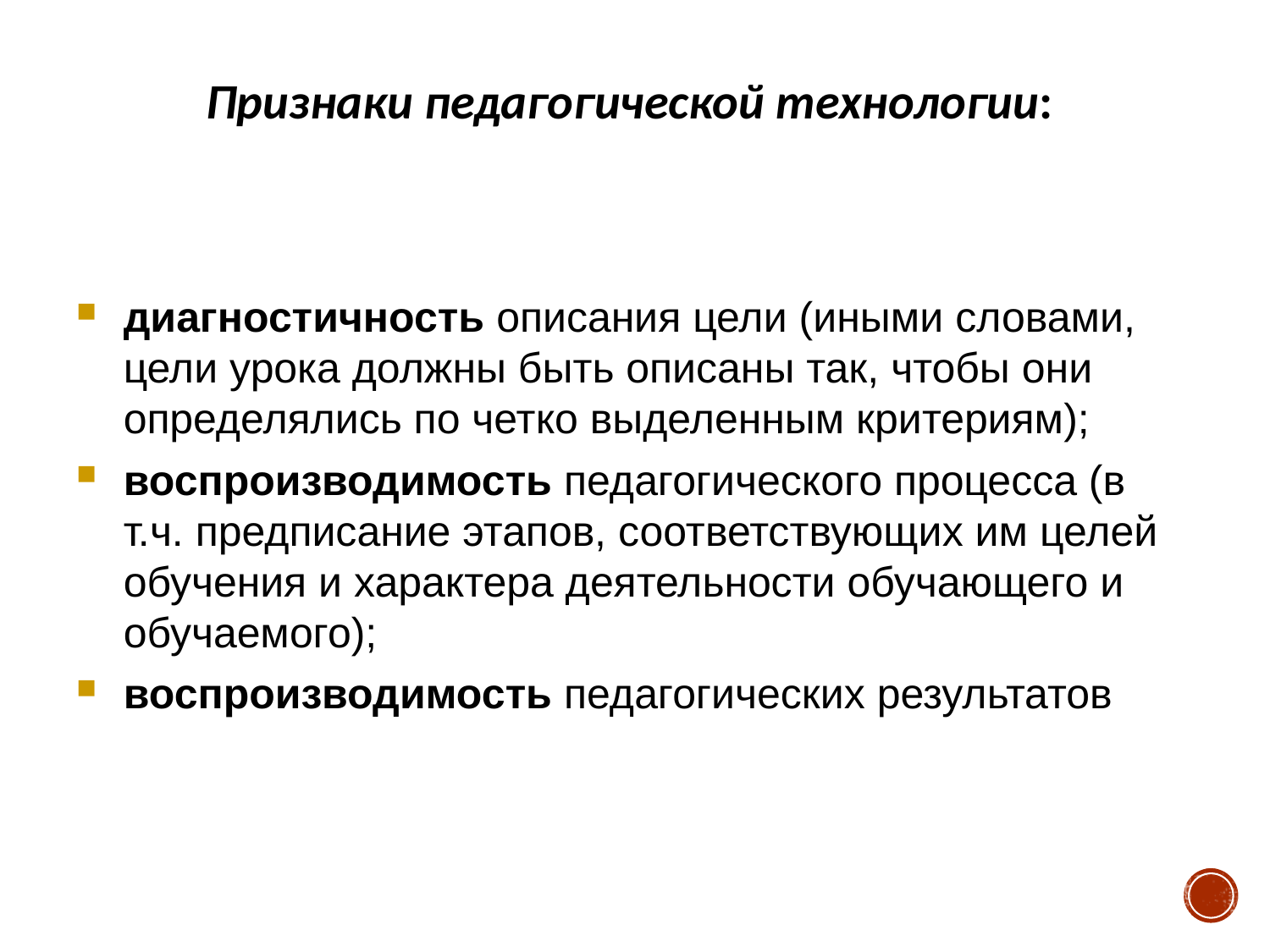

Признаки педагогической технологии:

диагностичность описания цели (иными словами, цели урока должны быть описаны так, чтобы они определялись по четко выделенным критериям);
воспроизводимость педагогического процесса (в т.ч. предписание этапов, соответствующих им целей обучения и характера деятельности обучающего и обучаемого);
воспроизводимость педагогических результатов